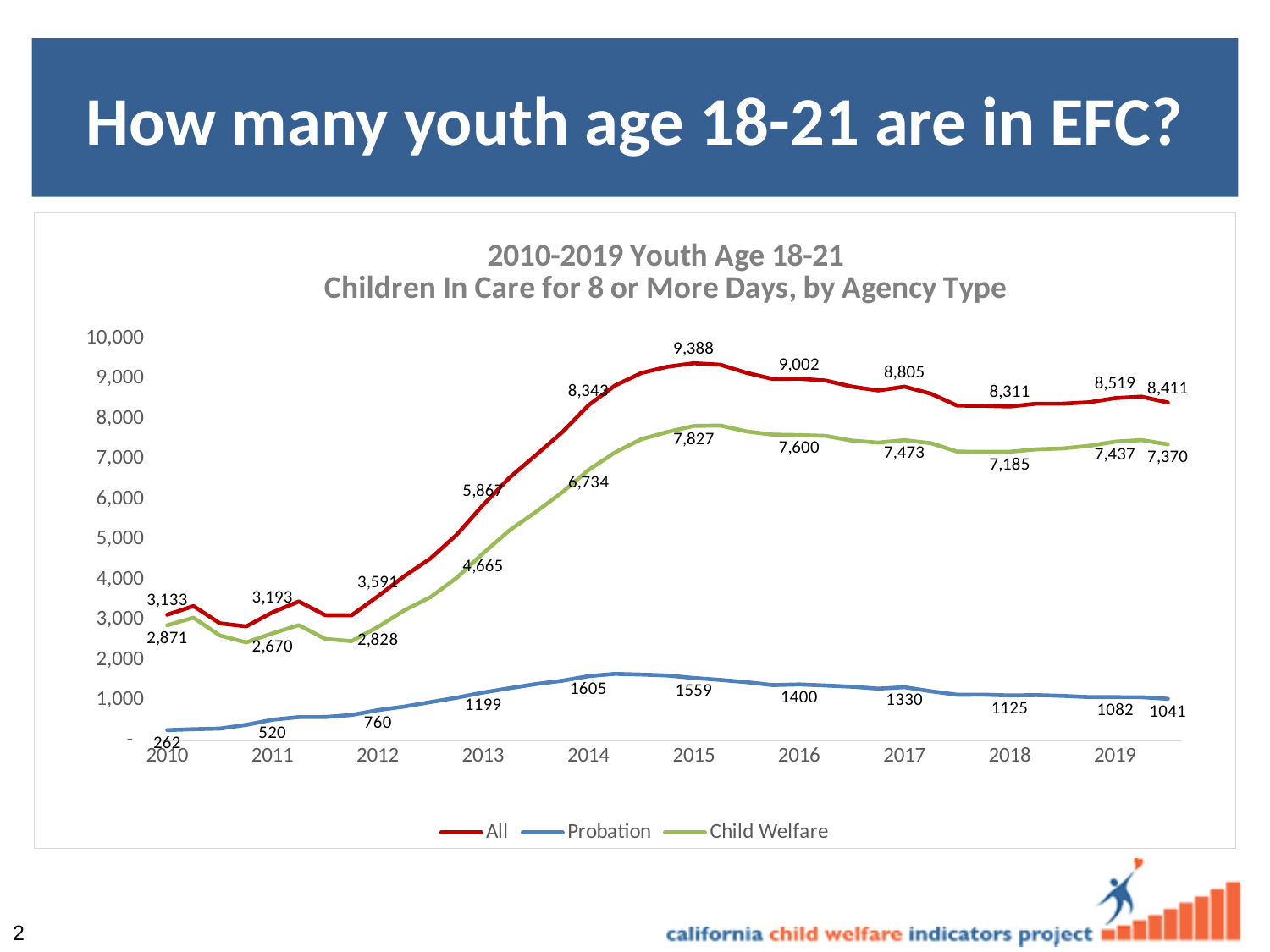

# How many youth age 18-21 are in EFC?

### Chart: 2010-2019 Youth Age 18-21
Children In Care for 8 or More Days, by Agency Type

| Category | All | Probation | Child Welfare |
|---|---|---|---|
| 2010 | 3133.0 | 262.0 | 2871.0 |
|  | 3349.0 | 285.0 | 3059.0 |
|  | 2921.0 | 301.0 | 2616.0 |
|  | 2842.0 | 393.0 | 2446.0 |
| 2011 | 3193.0 | 520.0 | 2670.0 |
|  | 3463.0 | 587.0 | 2873.0 |
|  | 3123.0 | 588.0 | 2532.0 |
|  | 3119.0 | 640.0 | 2476.0 |
| 2012 | 3591.0 | 760.0 | 2828.0 |
|  | 4091.0 | 848.0 | 3240.0 |
|  | 4534.0 | 959.0 | 3572.0 |
|  | 5128.0 | 1070.0 | 4055.0 |
| 2013 | 5867.0 | 1199.0 | 4665.0 |
|  | 6542.0 | 1306.0 | 5233.0 |
|  | 7102.0 | 1409.0 | 5690.0 |
|  | 7671.0 | 1490.0 | 6178.0 |
| 2014 | 8343.0 | 1605.0 | 6734.0 |
|  | 8831.0 | 1662.0 | 7166.0 |
|  | 9143.0 | 1644.0 | 7496.0 |
|  | 9301.0 | 1620.0 | 7678.0 |
| 2015 | 9388.0 | 1559.0 | 7827.0 |
|  | 9352.0 | 1512.0 | 7838.0 |
|  | 9148.0 | 1455.0 | 7691.0 |
|  | 8996.0 | 1383.0 | 7612.0 |
| 2016 | 9002.0 | 1400.0 | 7600.0 |
|  | 8958.0 | 1373.0 | 7580.0 |
|  | 8806.0 | 1343.0 | 7461.0 |
|  | 8709.0 | 1294.0 | 7413.0 |
| 2017 | 8805.0 | 1330.0 | 7473.0 |
|  | 8629.0 | 1230.0 | 7398.0 |
|  | 8333.0 | 1143.0 | 7189.0 |
|  | 8329.0 | 1146.0 | 7182.0 |
| 2018 | 8311.0 | 1125.0 | 7185.0 |
|  | 8381.0 | 1134.0 | 7246.0 |
|  | 8381.0 | 1114.0 | 7267.0 |
|  | 8416.0 | 1085.0 | 7331.0 |
| 2019 | 8519.0 | 1082.0 | 7437.0 |
|  | 8556.0 | 1081.0 | 7475.0 |
|  | 8411.0 | 1041.0 | 7370.0 |
2